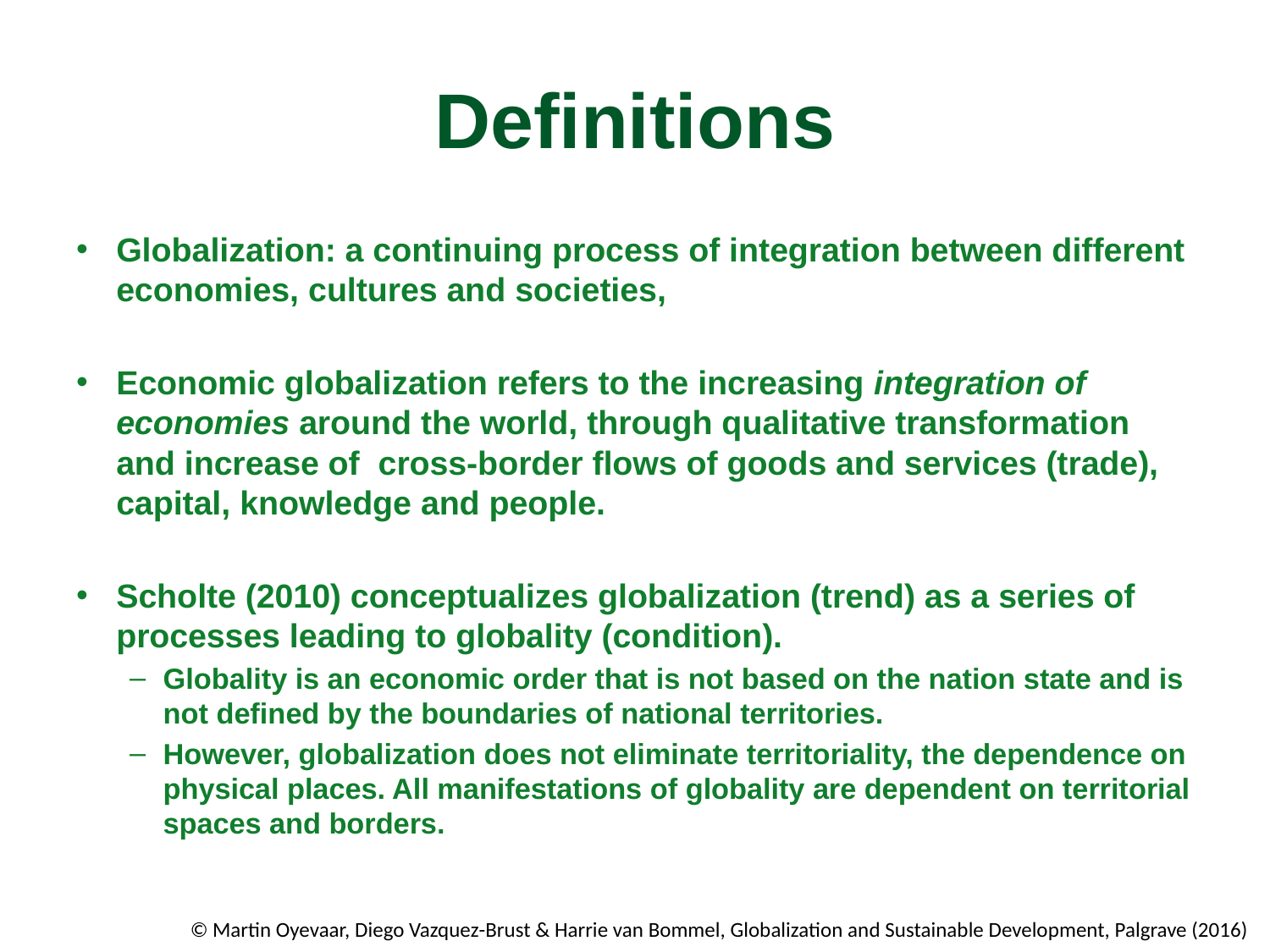

# Definitions
Globalization: a continuing process of integration between different economies, cultures and societies,

Economic globalization refers to the increasing integration of economies around the world, through qualitative transformation and increase of  cross-border ﬂows of goods and services (trade), capital, knowledge and people.

Scholte (2010) conceptualizes globalization (trend) as a series of processes leading to globality (condition).
Globality is an economic order that is not based on the nation state and is not deﬁned by the boundaries of national territories.
However, globalization does not eliminate territoriality, the dependence on physical places. All manifestations of globality are dependent on territorial spaces and borders.
© Martin Oyevaar, Diego Vazquez-Brust & Harrie van Bommel, Globalization and Sustainable Development, Palgrave (2016)